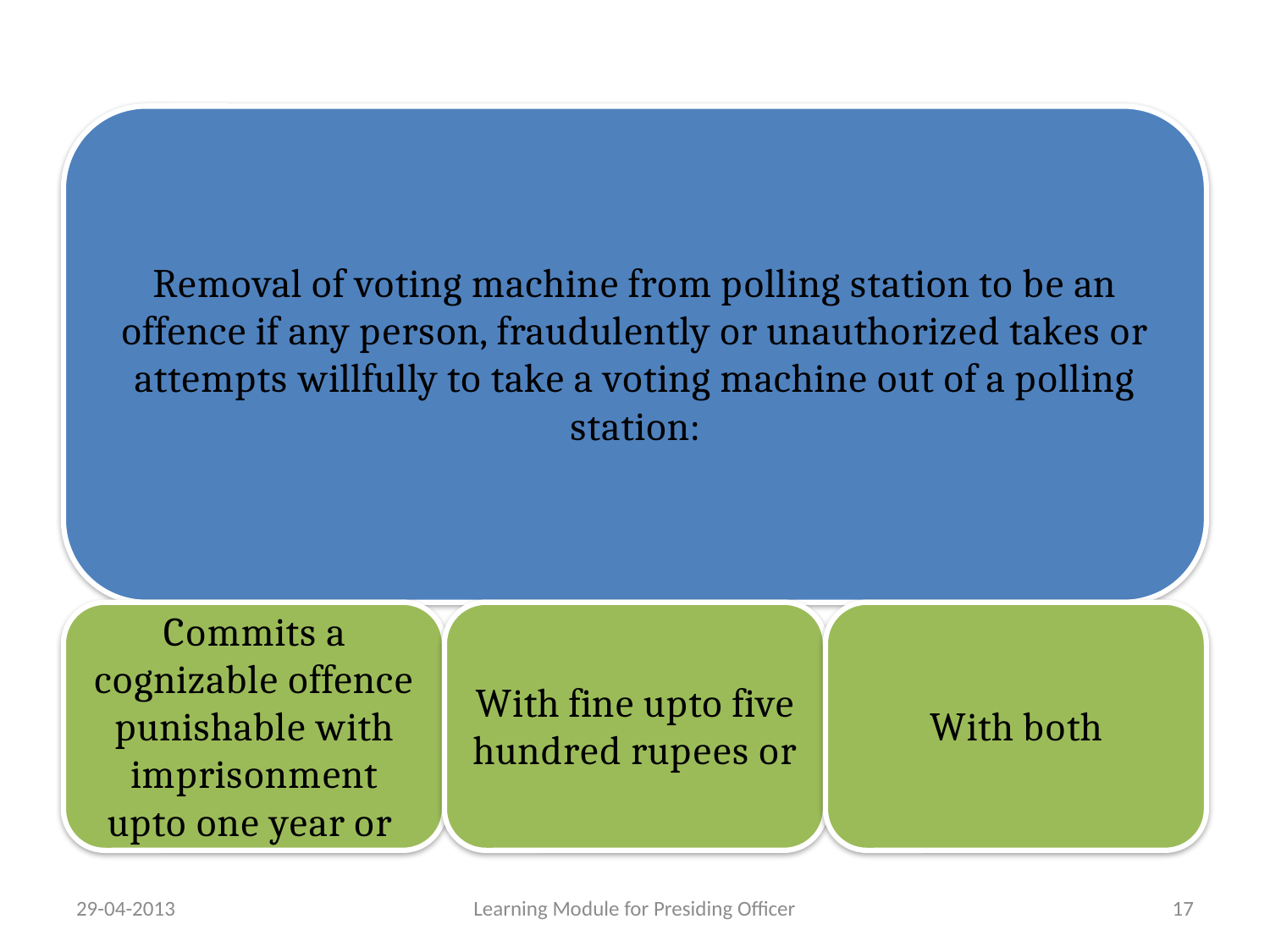

Removal of voting machine from polling station to be an offence if any person, fraudulently or unauthorized takes or attempts willfully to take a voting machine out of a polling station:
Commits a cognizable offence punishable with imprisonment upto one year or
With fine upto five hundred rupees or
With both
29-04-2013
Learning Module for Presiding Officer
17